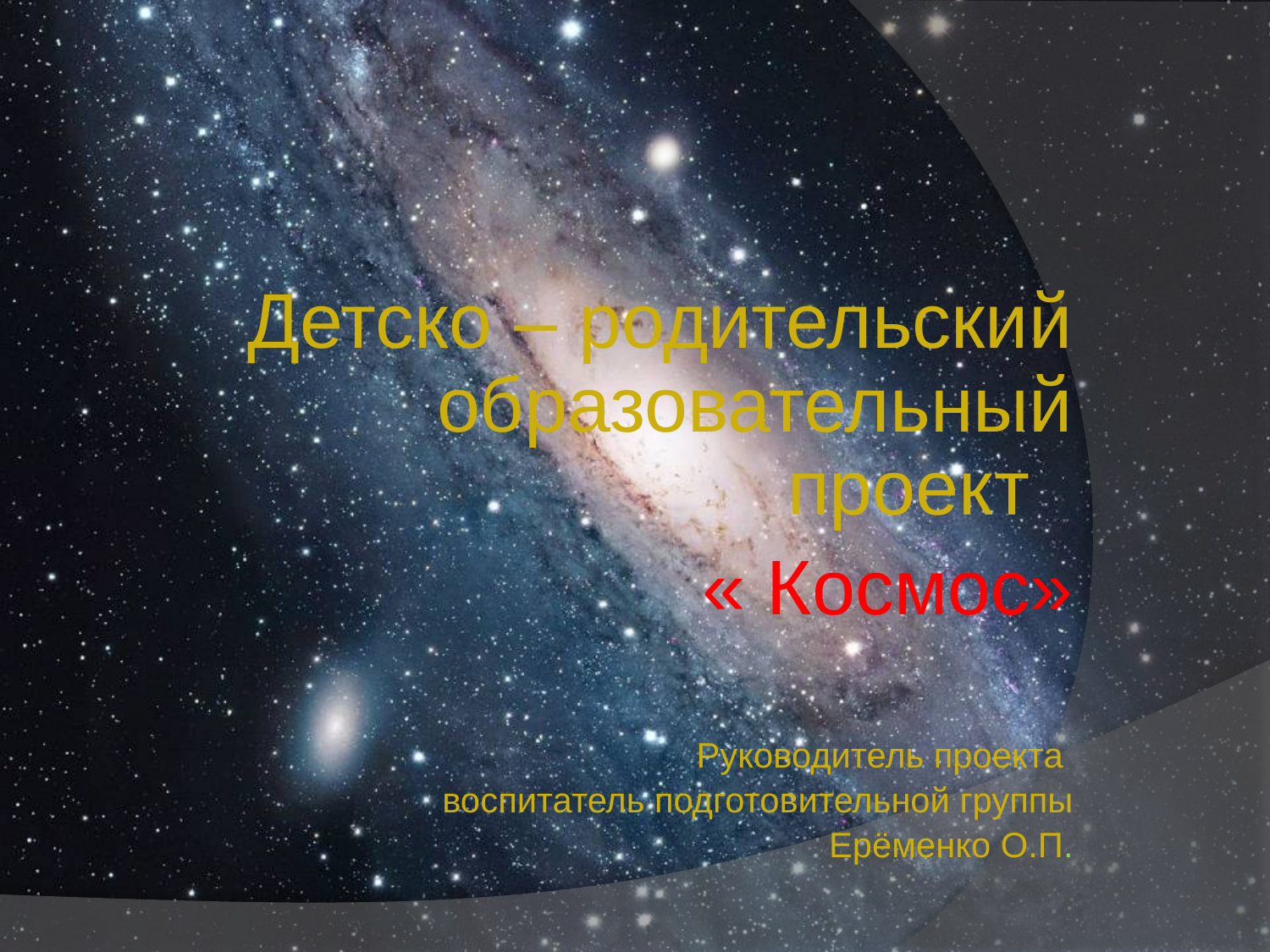

Детско – родительский образовательный проект
« Космос»

Руководитель проекта
воспитатель подготовительной группы
Ерёменко О.П.